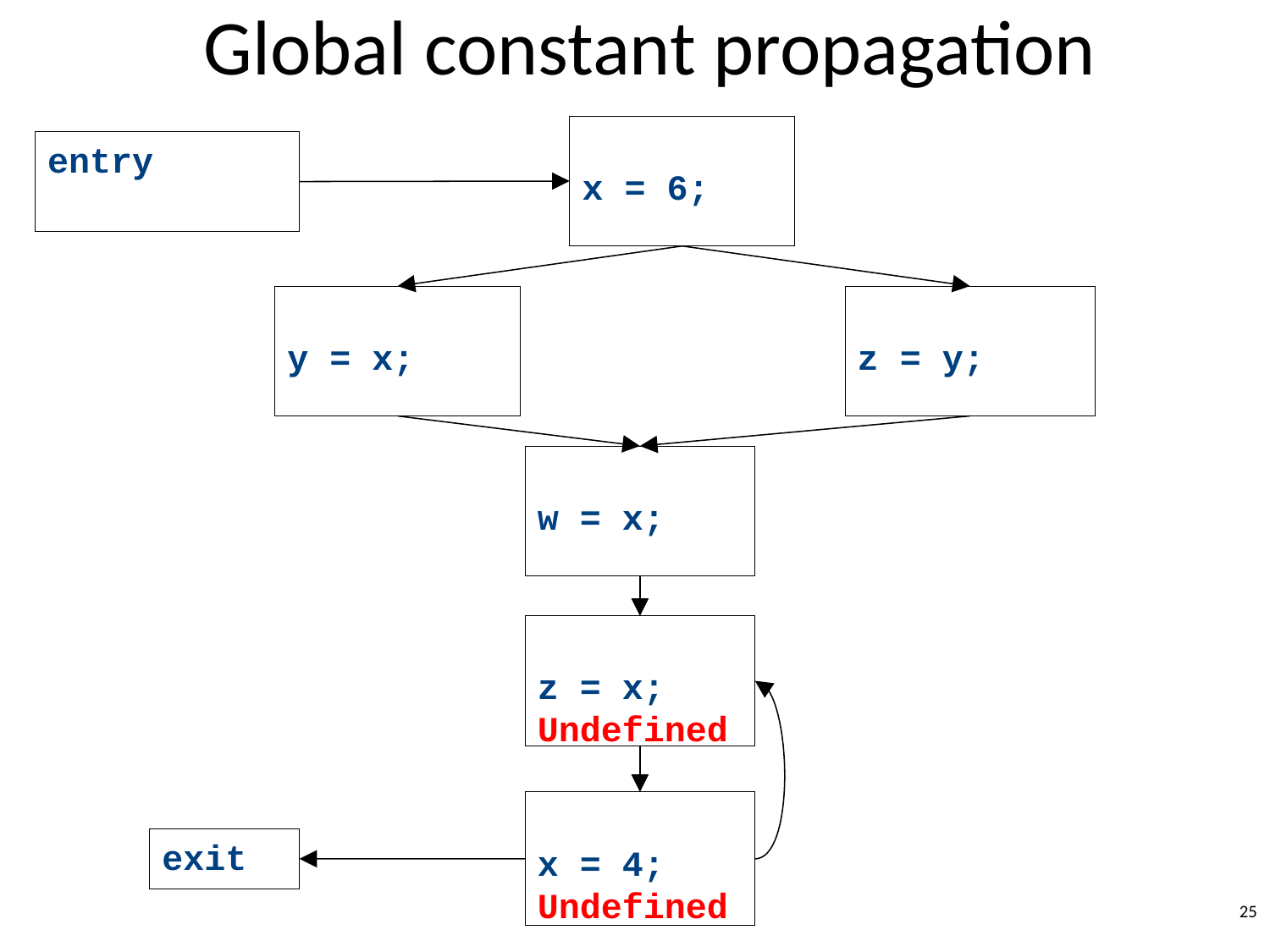

# Global constant propagation
x = 6;
entry
y = x;

z = y;

w = x;

z = x;
Undefined
x = 4;
Undefined
exit
25